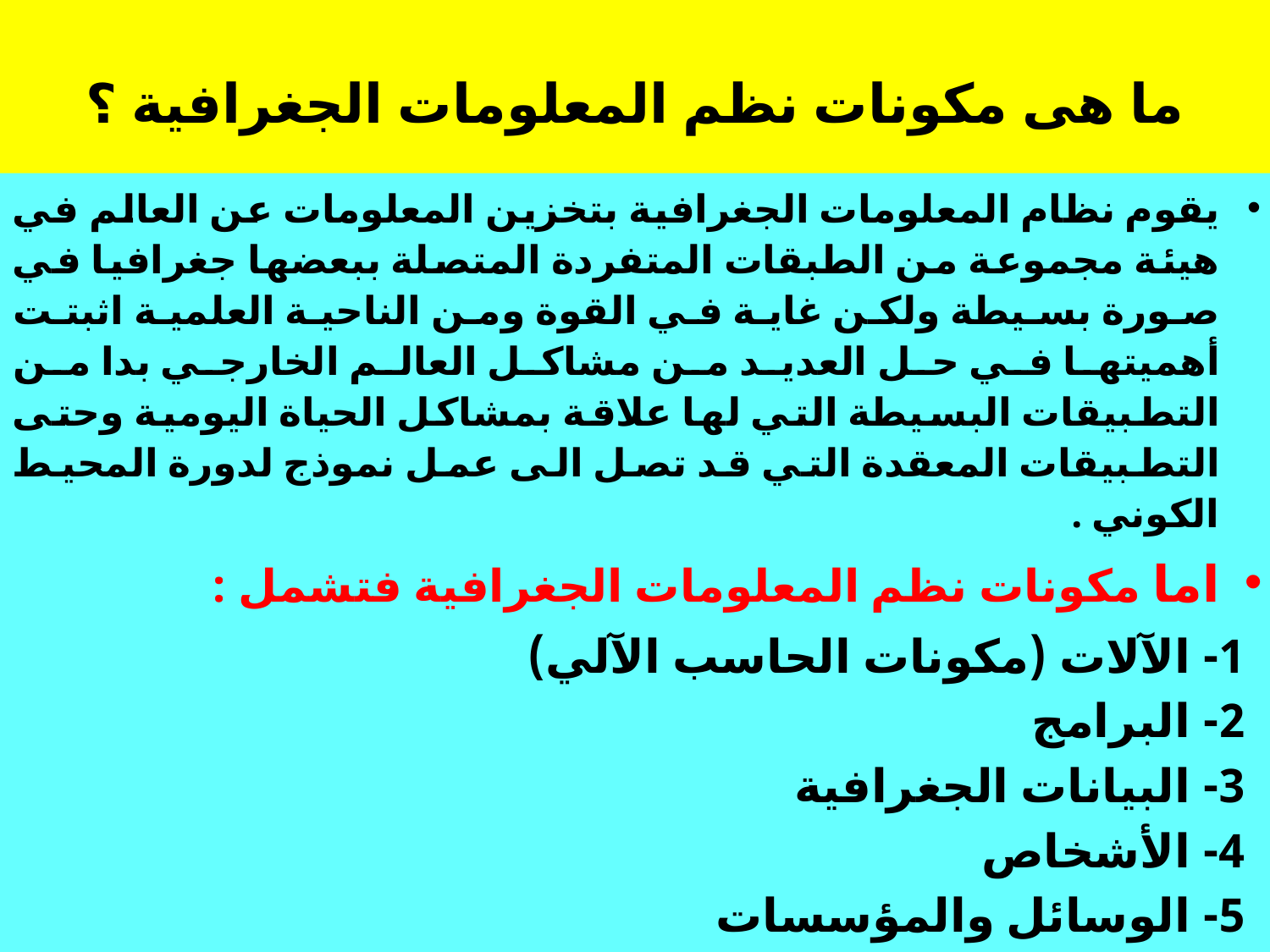

# ما هى مكونات نظم المعلومات الجغرافية ؟
يقوم نظام المعلومات الجغرافية بتخزين المعلومات عن العالم في هيئة مجموعة من الطبقات المتفردة المتصلة ببعضها جغرافيا في صورة بسيطة ولكن غاية في القوة ومن الناحية العلمية اثبتت أهميتها في حل العديد من مشاكل العالم الخارجي بدا من التطبيقات البسيطة التي لها علاقة بمشاكل الحياة اليومية وحتى التطبيقات المعقدة التي قد تصل الى عمل نموذج لدورة المحيط الكوني .
اما مكونات نظم المعلومات الجغرافية فتشمل :
 1- الآلات (مكونات الحاسب الآلي)
 2- البرامج
 3- البيانات الجغرافية
 4- الأشخاص
 5- الوسائل والمؤسسات

2